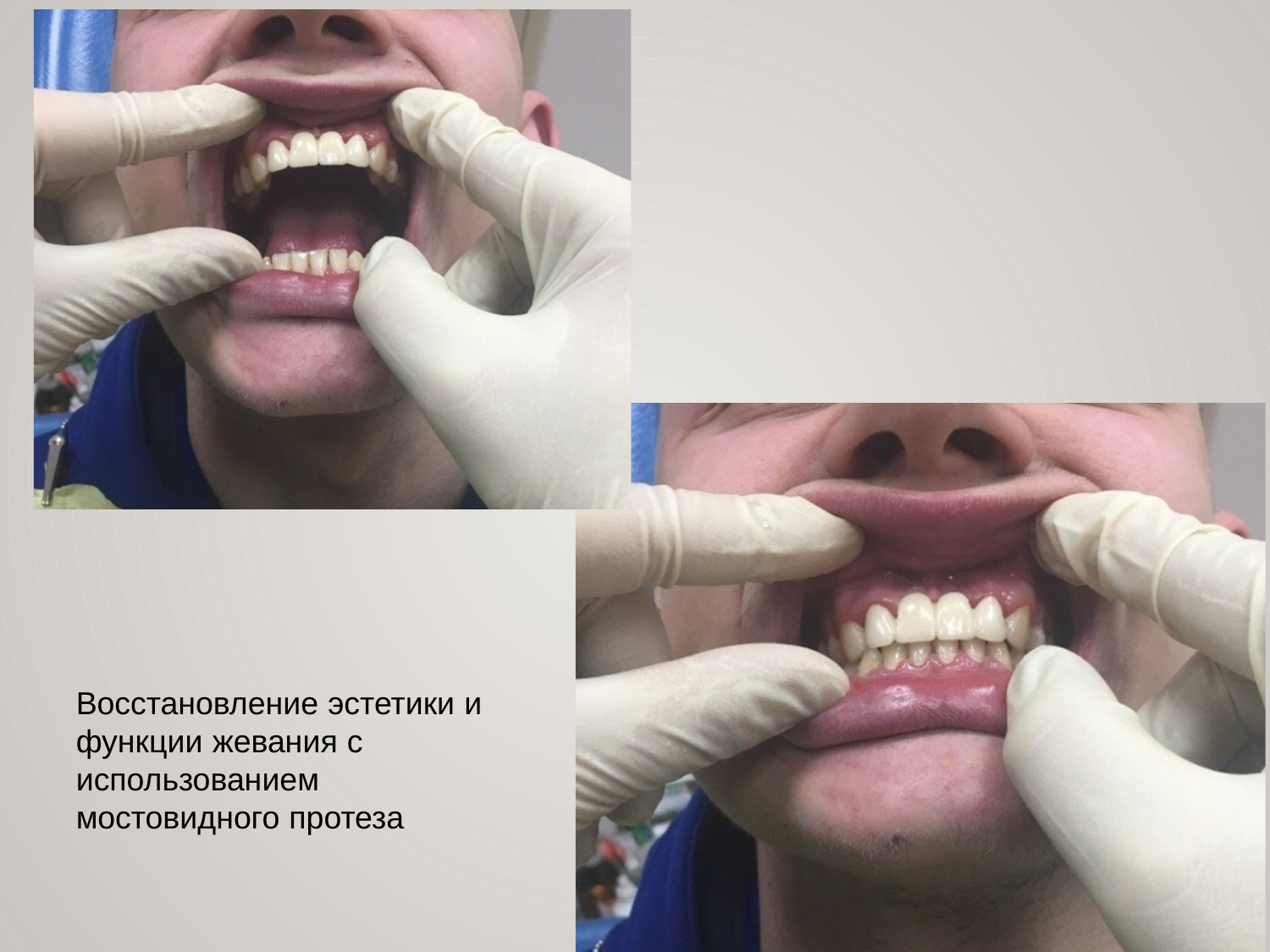

Восстановление эстетики и функции жевания с использованием мостовидного протеза